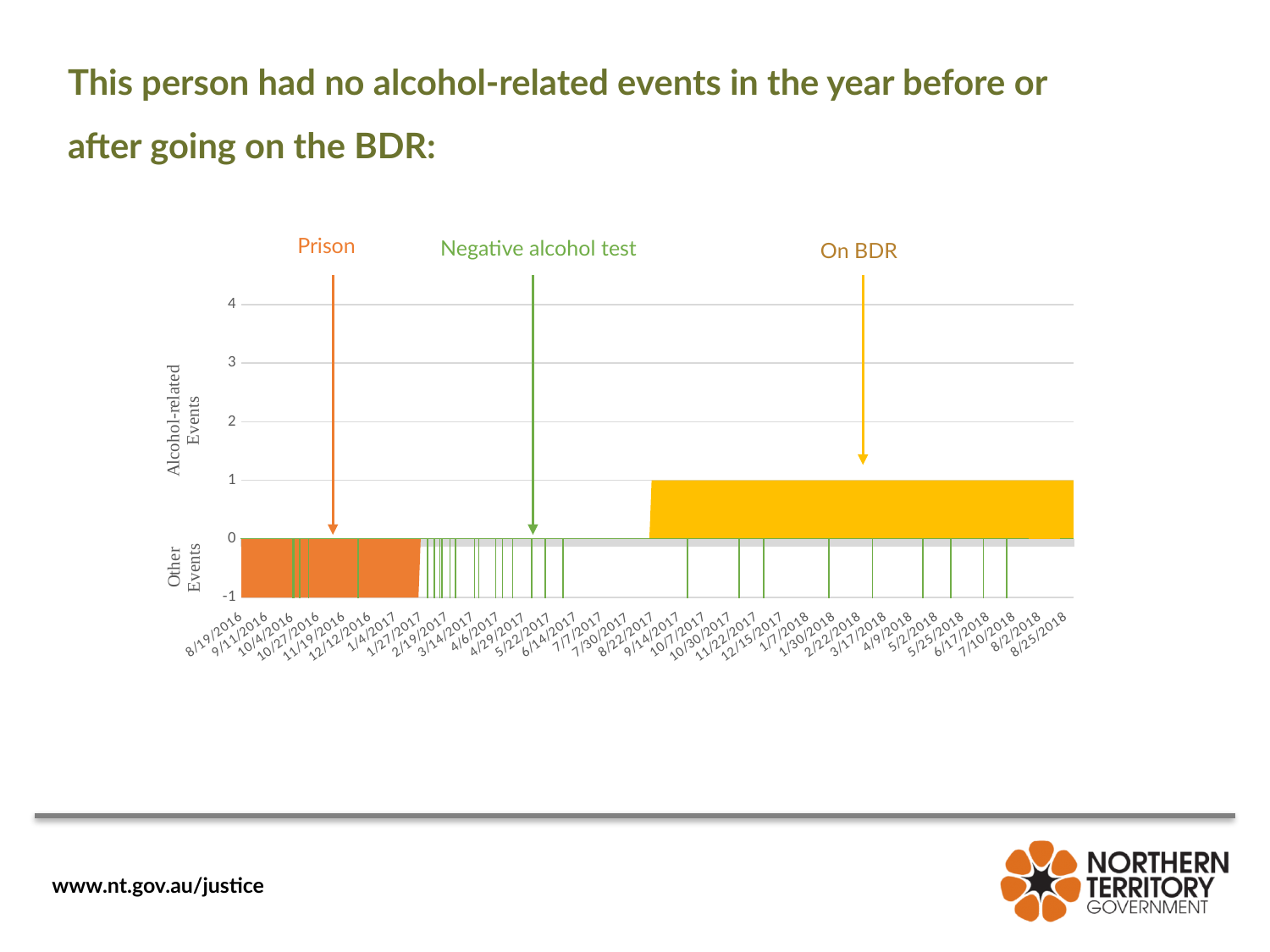

This person had no alcohol-related events in the year before or after going on the BDR:

Prison
Negative alcohol test
On BDR

[unsupported chart]